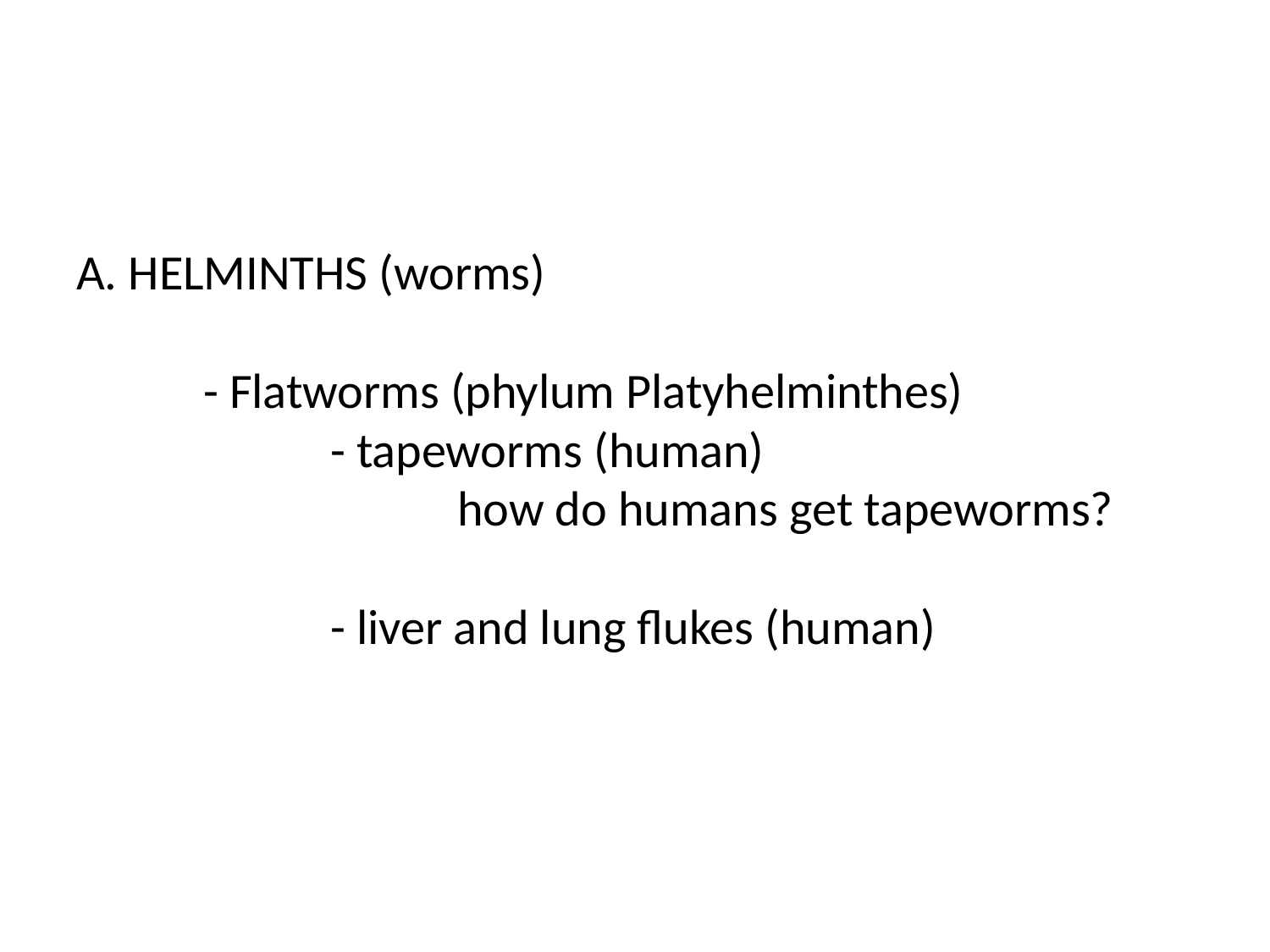

# A. HELMINTHS (worms) - Flatworms (phylum Platyhelminthes) - tapeworms (human) how do humans get tapeworms? - liver and lung flukes (human)